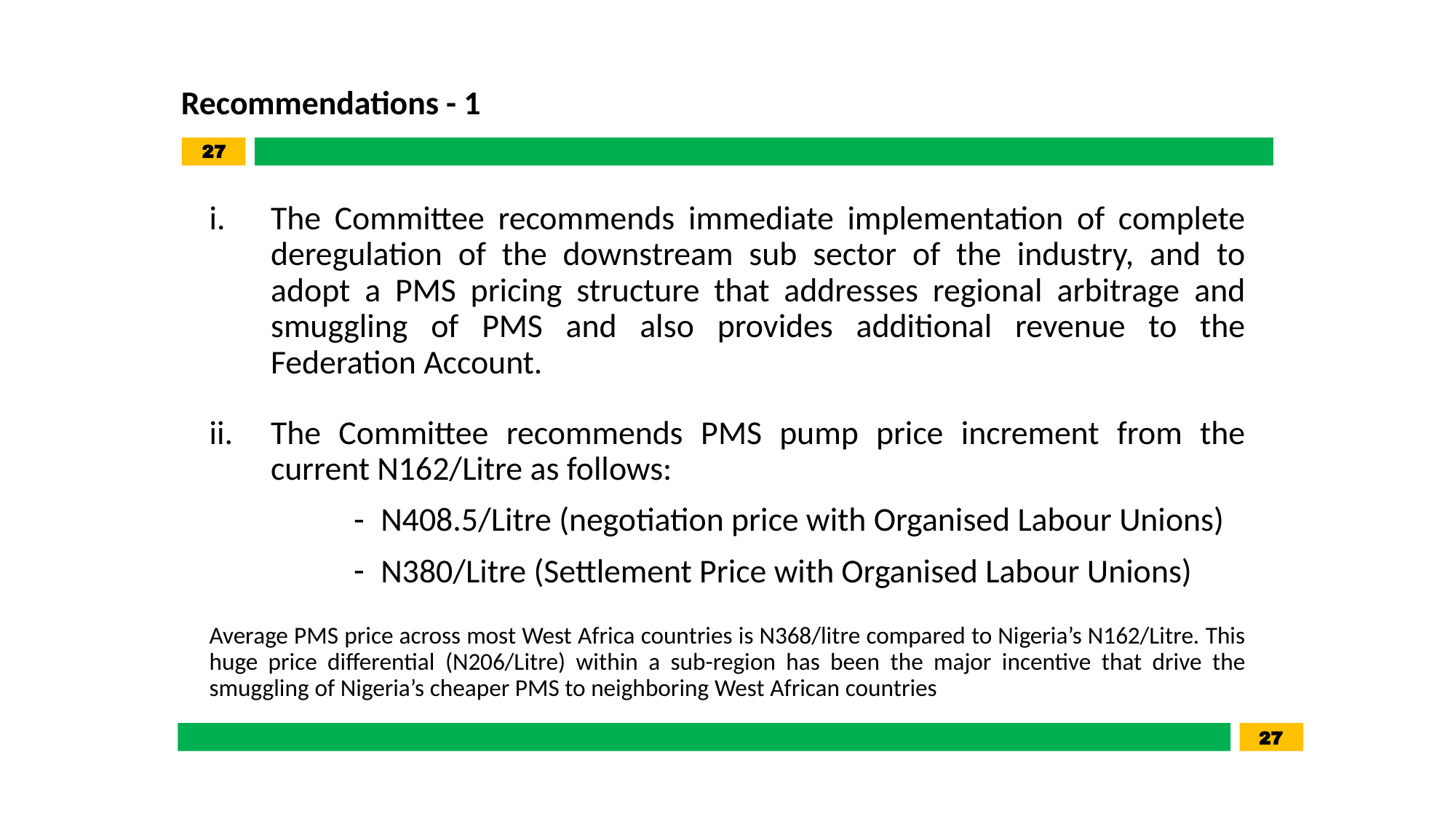

Recommendations - 1
27

The Committee recommends immediate implementation of complete deregulation of the downstream sub sector of the industry, and to adopt a PMS pricing structure that addresses regional arbitrage and smuggling of PMS and also provides additional revenue to the Federation Account.

The Committee recommends PMS pump price increment from the current N162/Litre as follows:
N408.5/Litre (negotiation price with Organised Labour Unions)
N380/Litre (Settlement Price with Organised Labour Unions)

Average PMS price across most West Africa countries is N368/litre compared to Nigeria’s N162/Litre. This huge price differential (N206/Litre) within a sub-region has been the major incentive that drive the smuggling of Nigeria’s cheaper PMS to neighboring West African countries
27